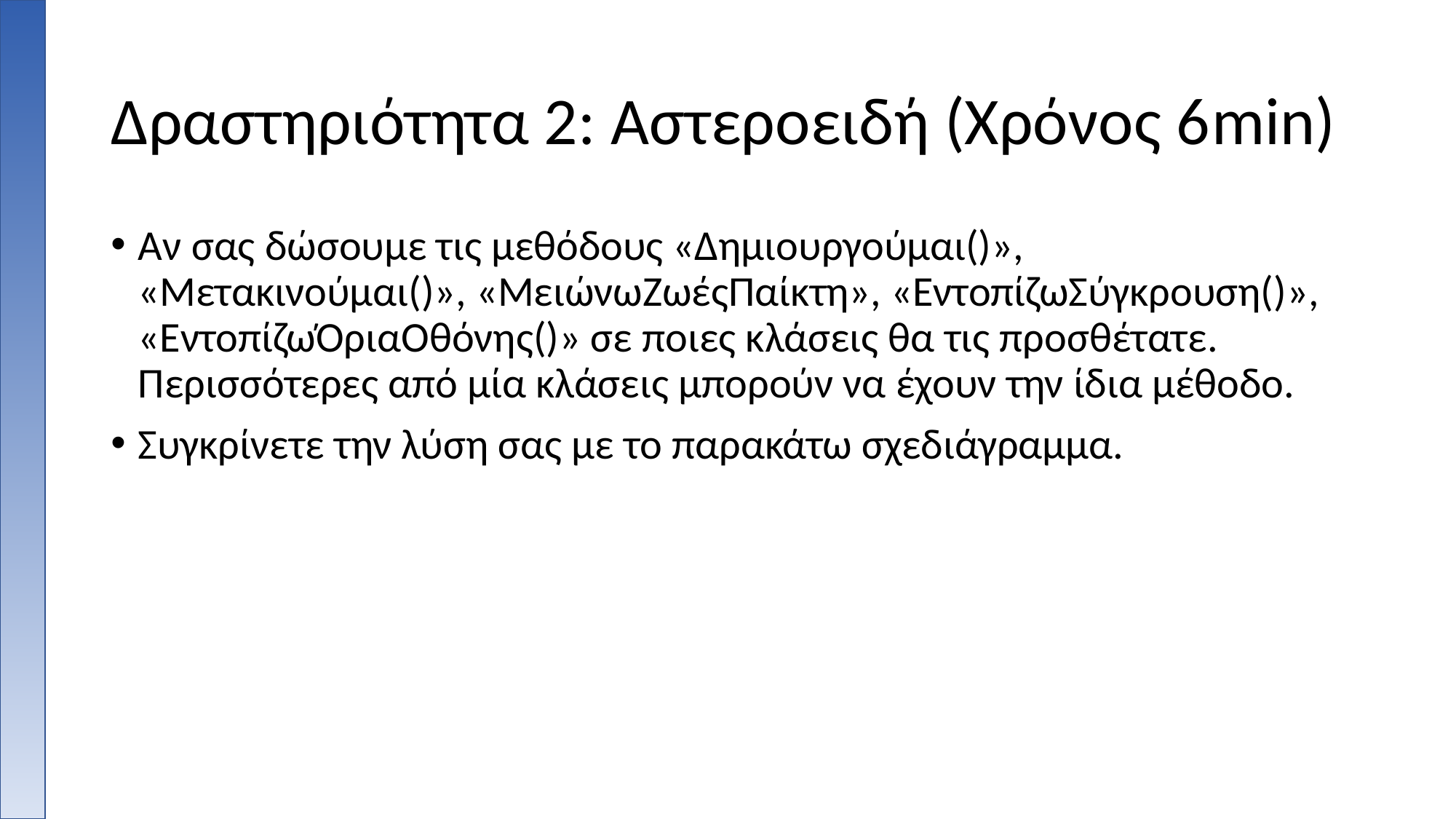

# Δραστηριότητα 2: Αστεροειδή (Χρόνος 6min)
Αν σας δώσουμε τις μεθόδους «Δημιουργούμαι()», «Μετακινούμαι()», «ΜειώνωΖωέςΠαίκτη», «ΕντοπίζωΣύγκρουση()», «ΕντοπίζωΌριαΟθόνης()» σε ποιες κλάσεις θα τις προσθέτατε. Περισσότερες από μία κλάσεις μπορούν να έχουν την ίδια μέθοδο.
Συγκρίνετε την λύση σας με το παρακάτω σχεδιάγραμμα.